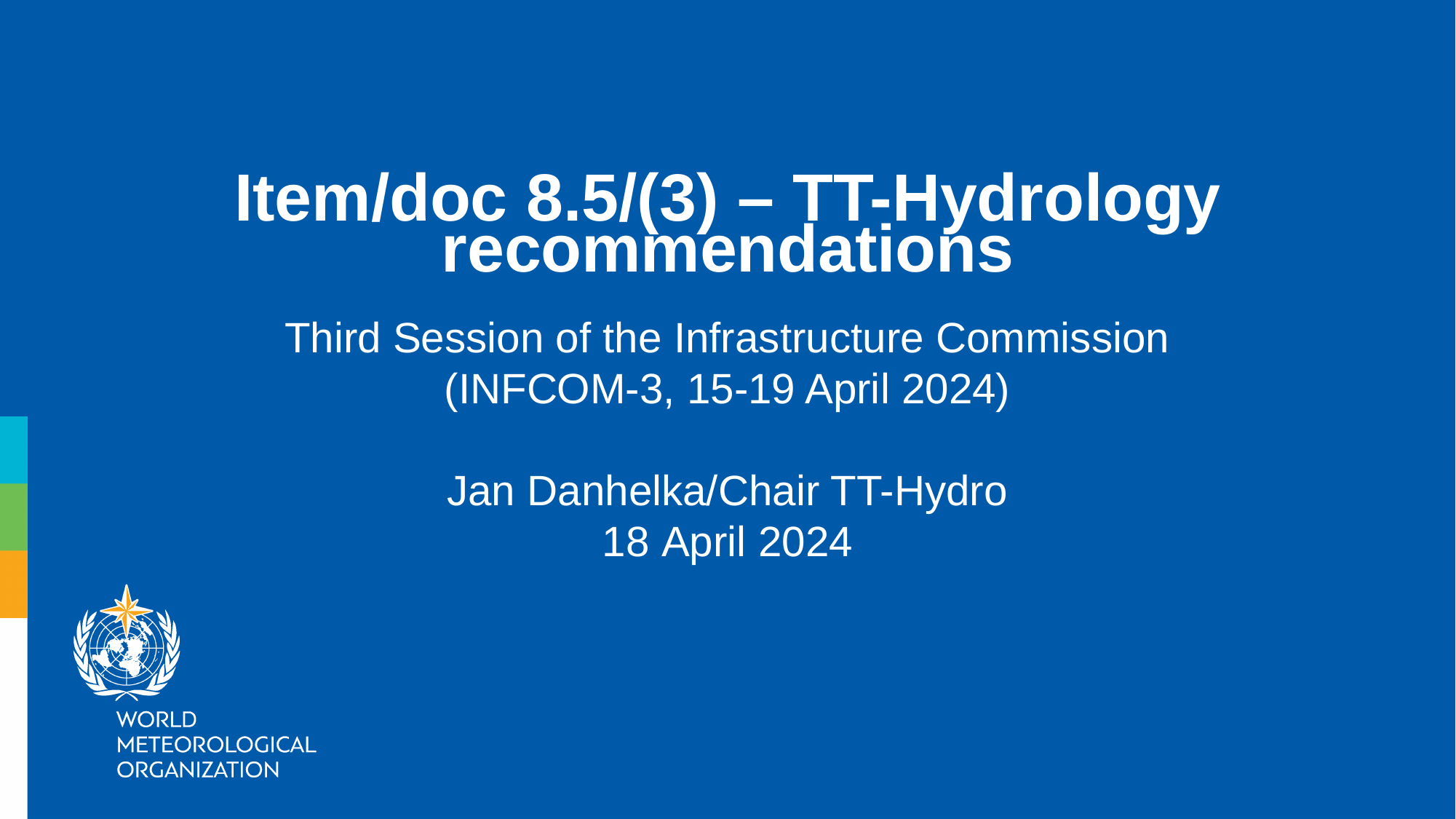

Item/doc 8.5/(3) – TT-Hydrology recommendations
Third Session of the Infrastructure Commission
(INFCOM-3, 15-19 April 2024)

Jan Danhelka/Chair TT-Hydro
18 April 2024